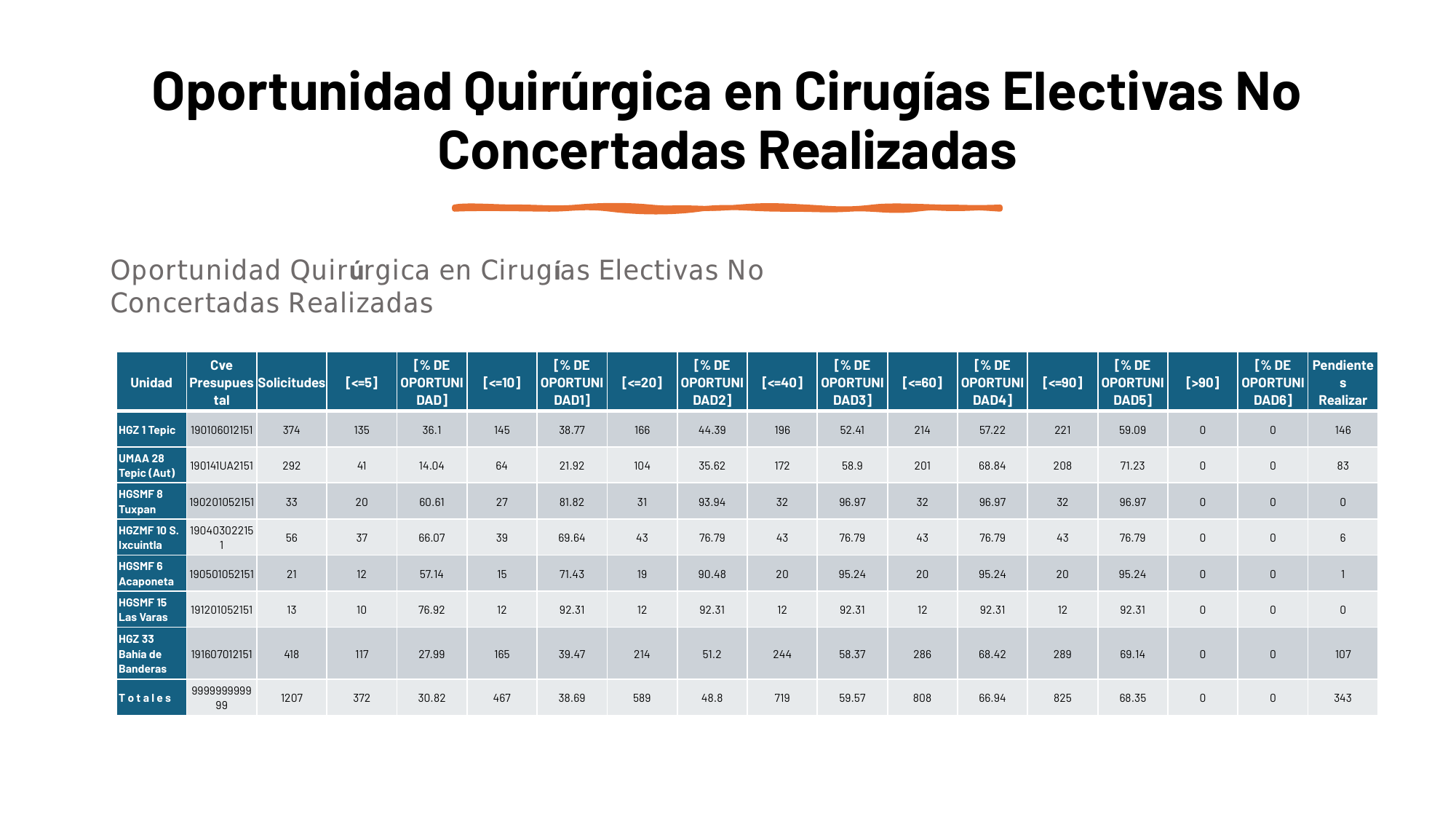

Oportunidad Quirúrgica en Cirugías Electivas No Concertadas Realizadas

Oportunidad Quirúrgica en Cirugías Electivas No Concertadas Realizadas
| Unidad | Cve Presupuestal | Solicitudes | [<=5] | [% DE OPORTUNIDAD] | [<=10] | [% DE OPORTUNIDAD1] | [<=20] | [% DE OPORTUNIDAD2] | [<=40] | [% DE OPORTUNIDAD3] | [<=60] | [% DE OPORTUNIDAD4] | [<=90] | [% DE OPORTUNIDAD5] | [>90] | [% DE OPORTUNIDAD6] | Pendientes Realizar |
| --- | --- | --- | --- | --- | --- | --- | --- | --- | --- | --- | --- | --- | --- | --- | --- | --- | --- |
| HGZ 1 Tepic | 190106012151 | 374 | 135 | 36.1 | 145 | 38.77 | 166 | 44.39 | 196 | 52.41 | 214 | 57.22 | 221 | 59.09 | 0 | 0 | 146 |
| UMAA 28 Tepic (Aut) | 190141UA2151 | 292 | 41 | 14.04 | 64 | 21.92 | 104 | 35.62 | 172 | 58.9 | 201 | 68.84 | 208 | 71.23 | 0 | 0 | 83 |
| HGSMF 8 Tuxpan | 190201052151 | 33 | 20 | 60.61 | 27 | 81.82 | 31 | 93.94 | 32 | 96.97 | 32 | 96.97 | 32 | 96.97 | 0 | 0 | 0 |
| HGZMF 10 S. Ixcuintla | 190403022151 | 56 | 37 | 66.07 | 39 | 69.64 | 43 | 76.79 | 43 | 76.79 | 43 | 76.79 | 43 | 76.79 | 0 | 0 | 6 |
| HGSMF 6 Acaponeta | 190501052151 | 21 | 12 | 57.14 | 15 | 71.43 | 19 | 90.48 | 20 | 95.24 | 20 | 95.24 | 20 | 95.24 | 0 | 0 | 1 |
| HGSMF 15 Las Varas | 191201052151 | 13 | 10 | 76.92 | 12 | 92.31 | 12 | 92.31 | 12 | 92.31 | 12 | 92.31 | 12 | 92.31 | 0 | 0 | 0 |
| HGZ 33 Bahía de Banderas | 191607012151 | 418 | 117 | 27.99 | 165 | 39.47 | 214 | 51.2 | 244 | 58.37 | 286 | 68.42 | 289 | 69.14 | 0 | 0 | 107 |
| T o t a l e s | 999999999999 | 1207 | 372 | 30.82 | 467 | 38.69 | 589 | 48.8 | 719 | 59.57 | 808 | 66.94 | 825 | 68.35 | 0 | 0 | 343 |